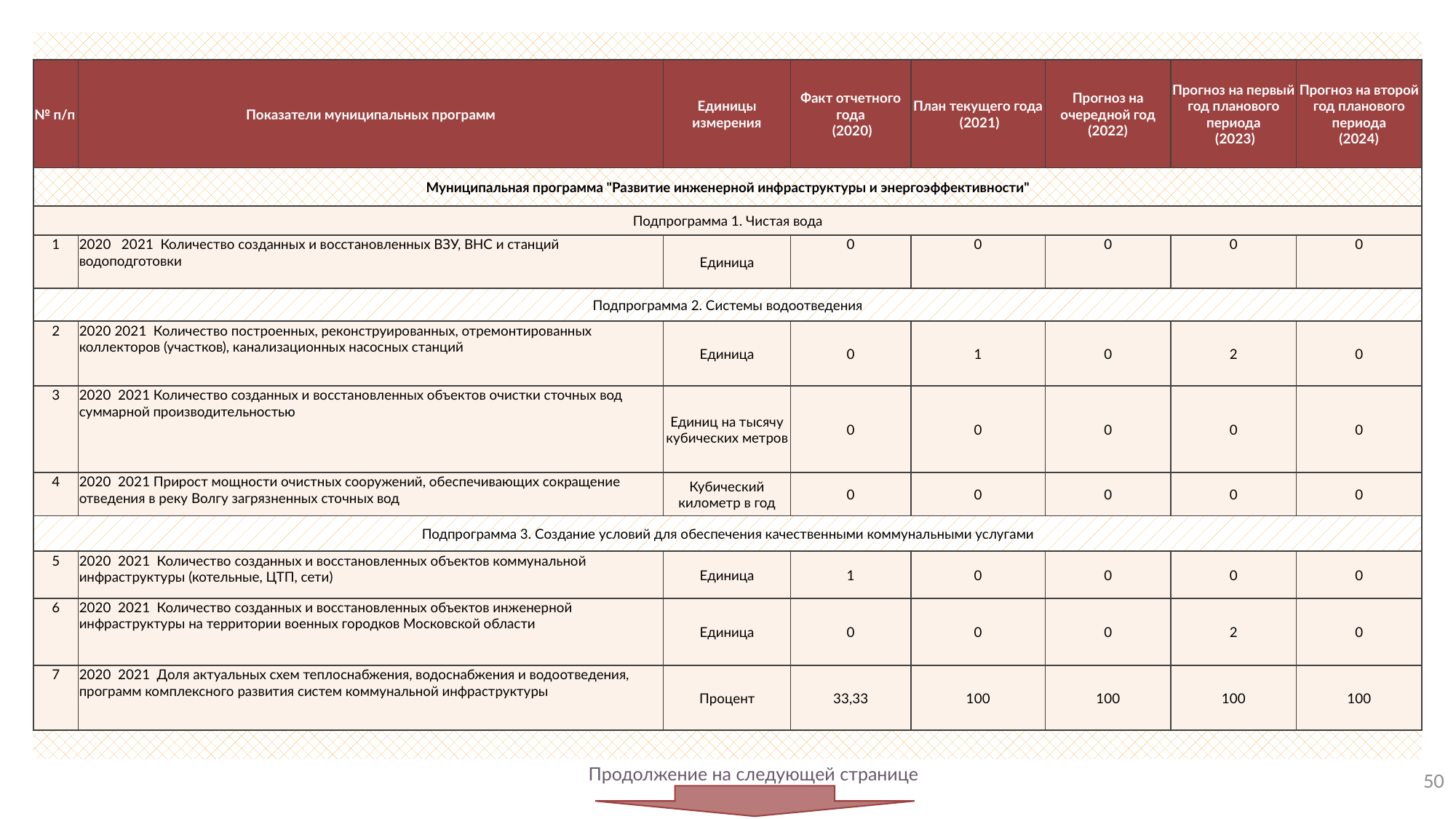

| № п/п | Показатели муниципальных программ | Единицы измерения | Факт отчетного года (2020) | План текущего года (2021) | Прогноз на очередной год (2022) | Прогноз на первый год планового периода (2023) | Прогноз на второй год планового периода (2024) |
| --- | --- | --- | --- | --- | --- | --- | --- |
| Муниципальная программа "Развитие инженерной инфраструктуры и энергоэффективности" |  |  |  |  |  |  |  |
| Подпрограмма 1. Чистая вода |  |  |  |  |  |  |  |
| 1 | 2020 2021 Количество созданных и восстановленных ВЗУ, ВНС и станций водоподготовки | Единица | 0 | 0 | 0 | 0 | 0 |
| Подпрограмма 2. Системы водоотведения |  |  |  |  |  |  |  |
| 2 | 2020 2021 Количество построенных, реконструированных, отремонтированных коллекторов (участков), канализационных насосных станций | Единица | 0 | 1 | 0 | 2 | 0 |
| 3 | 2020 2021 Количество созданных и восстановленных объектов очистки сточных вод суммарной производительностью | Единиц на тысячу кубических метров | 0 | 0 | 0 | 0 | 0 |
| 4 | 2020 2021 Прирост мощности очистных сооружений, обеспечивающих сокращение отведения в реку Волгу загрязненных сточных вод | Кубический километр в год | 0 | 0 | 0 | 0 | 0 |
| Подпрограмма 3. Создание условий для обеспечения качественными коммунальными услугами |  |  |  |  |  |  |  |
| 5 | 2020 2021 Количество созданных и восстановленных объектов коммунальной инфраструктуры (котельные, ЦТП, сети) | Единица | 1 | 0 | 0 | 0 | 0 |
| 6 | 2020 2021 Количество созданных и восстановленных объектов инженерной инфраструктуры на территории военных городков Московской области | Единица | 0 | 0 | 0 | 2 | 0 |
| 7 | 2020 2021 Доля актуальных схем теплоснабжения, водоснабжения и водоотведения, программ комплексного развития систем коммунальной инфраструктуры | Процент | 33,33 | 100 | 100 | 100 | 100 |

Продолжение на следующей странице
50